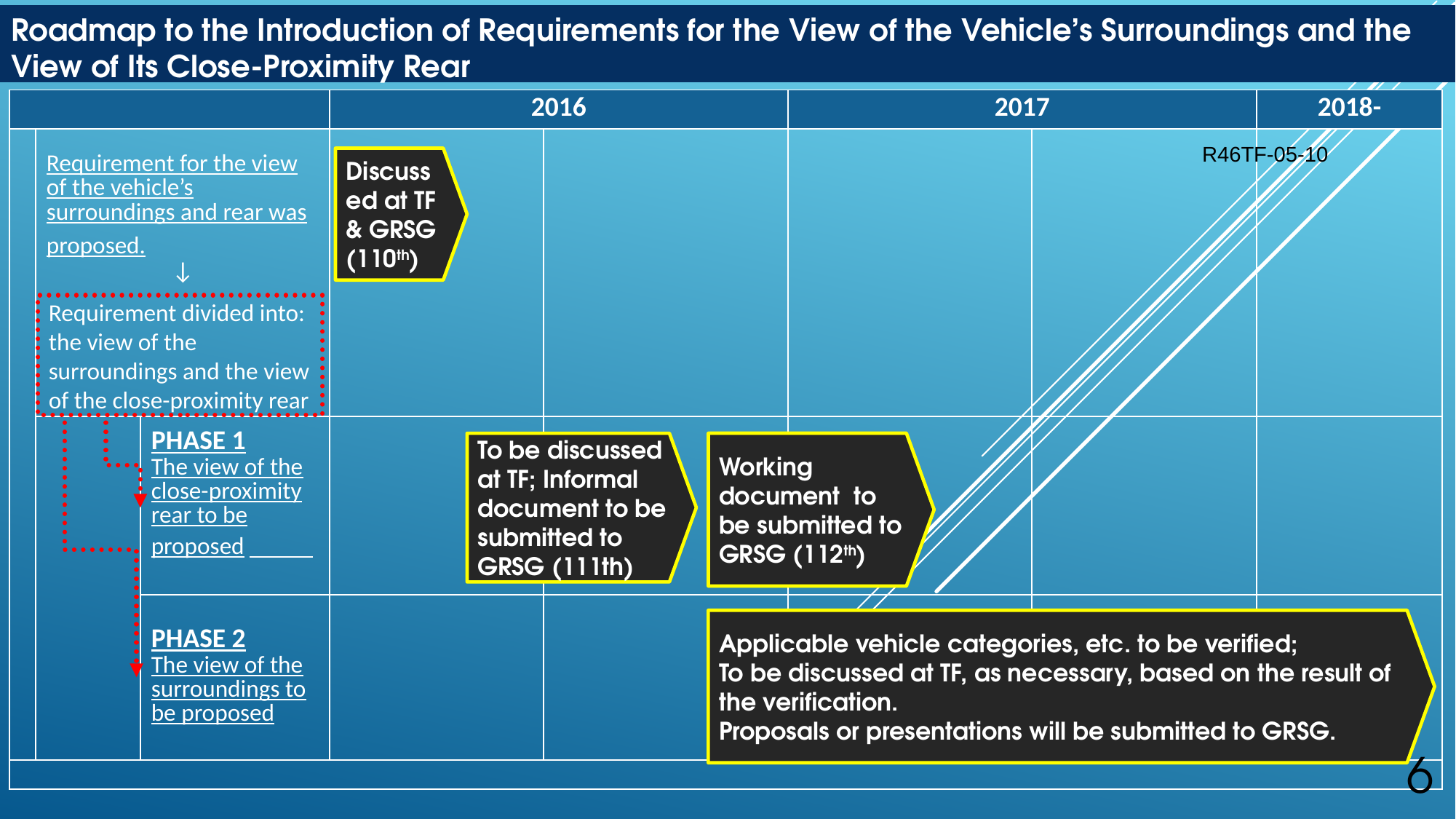

Roadmap to the Introduction of Requirements for the View of the Vehicle’s Surroundings and the View of Its Close-Proximity Rear
|  |  |  | 2016 |  | 2017 |  | 2018- |
| --- | --- | --- | --- | --- | --- | --- | --- |
|  | Requirement for the view of the vehicle’s surroundings and rear was proposed.　　　　 ↓ |  |  |  |  |  |  |
|  |  | PHASE 1 The view of the close-proximity rear to be proposed |  |  |  |  |  |
|  |  | PHASE 2 The view of the surroundings to be proposed |  |  |  |  |  |
|  |  |  |  |  |  |  |  |
R46TF-05-10
Discussed at TF & GRSG (110th)
Requirement divided into:
the view of the surroundings and the view of the close-proximity rear
To be discussed at TF; Informal document to be submitted to
GRSG (111th)
Working document  to be submitted to
GRSG (112th)
Applicable vehicle categories, etc. to be verified;
To be discussed at TF, as necessary, based on the result of the verification.
Proposals or presentations will be submitted to GRSG.
6